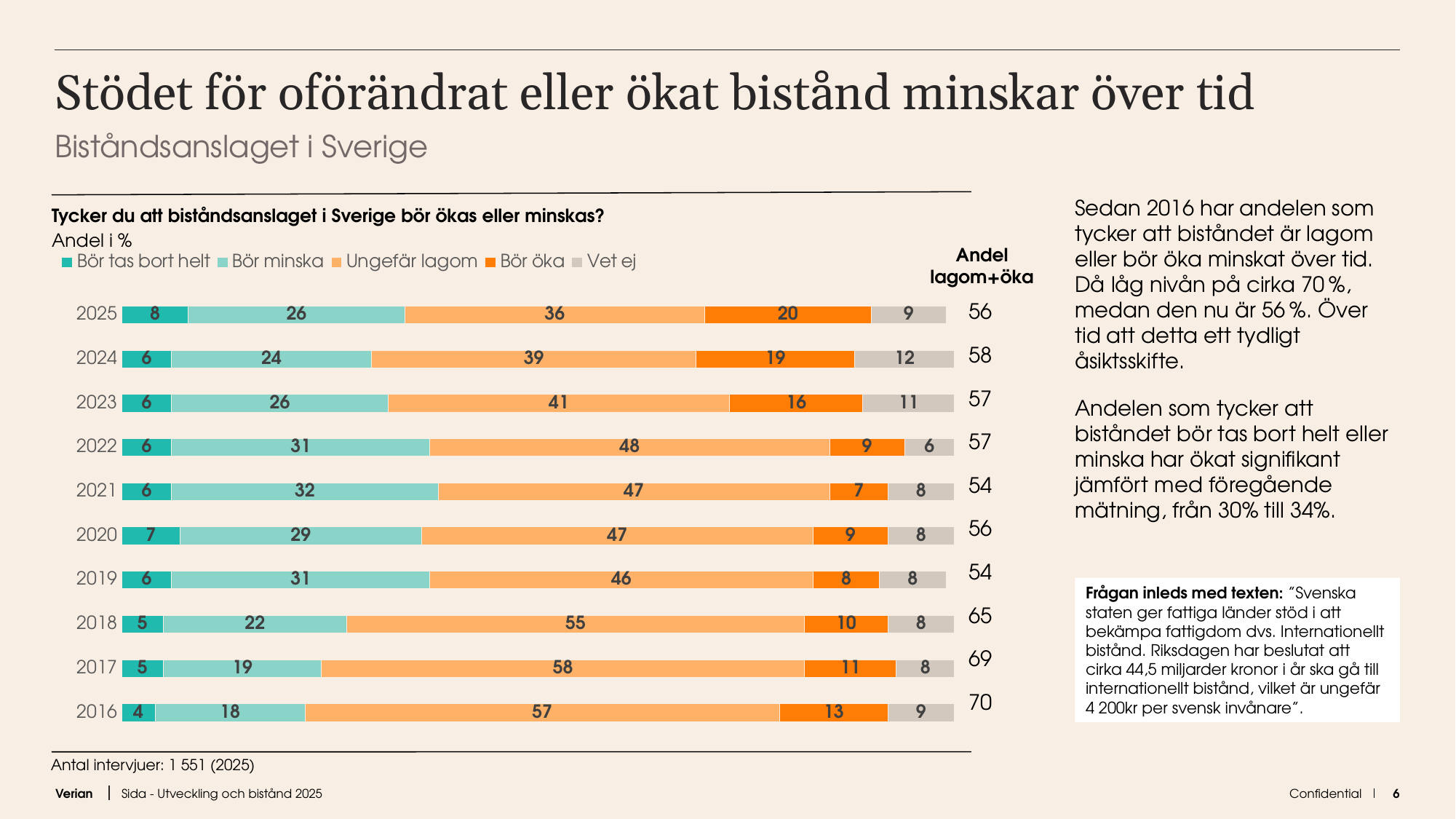

# Stödet för oförändrat eller ökat bistånd minskar över tid
Biståndsanslaget i Sverige
Sedan 2016 har andelen som tycker att biståndet är lagom eller bör öka minskat över tid. Då låg nivån på cirka 70 %, medan den nu är 56 %. Över tid att detta ett tydligt åsiktsskifte.

Andelen som tycker att biståndet bör tas bort helt eller minska har ökat signifikant jämfört med föregående mätning, från 30% till 34%.

Tycker du att biståndsanslaget i Sverige bör ökas eller minskas?
Andel i %

### Chart

| Category | Bör tas bort helt | Bör minska | Ungefär lagom | Bör öka | Vet ej |
|---|---|---|---|---|---|
| 2016 | 4.0 | 18.0 | 57.0 | 13.0 | 9.0 |
| 2017 | 5.0 | 19.0 | 58.0 | 11.0 | 8.0 |
| 2018 | 5.0 | 22.0 | 55.0 | 10.0 | 8.0 |
| 2019 | 6.0 | 31.0 | 46.0 | 8.0 | 8.0 |
| 2020 | 7.0 | 29.0 | 47.0 | 9.0 | 8.0 |
| 2021 | 6.0 | 32.0 | 47.0 | 7.0 | 8.0 |
| 2022 | 6.0 | 31.0 | 48.0 | 9.0 | 6.0 |
| 2023 | 6.0 | 26.0 | 41.0 | 16.0 | 11.0 |
| 2024 | 6.0 | 24.0 | 39.0 | 19.0 | 12.0 |
| 2025 | 8.0 | 26.0 | 36.0 | 20.0 | 9.0 |
Andel
lagom+öka

| 56 |
| --- |
| 58 |
| 57 |
| 57 |
| 54 |
| 56 |
| 54 |
| 65 |
| 69 |
| 70 |
Frågan inleds med texten: ”Svenska staten ger fattiga länder stöd i att bekämpa fattigdom dvs. Internationellt bistånd. Riksdagen har beslutat att cirka 44,5 miljarder kronor i år ska gå till internationellt bistånd, vilket är ungefär 4 200kr per svensk invånare”.
Antal intervjuer: 1 551 (2025)
Sida - Utveckling och bistånd 2025
Confidential
6